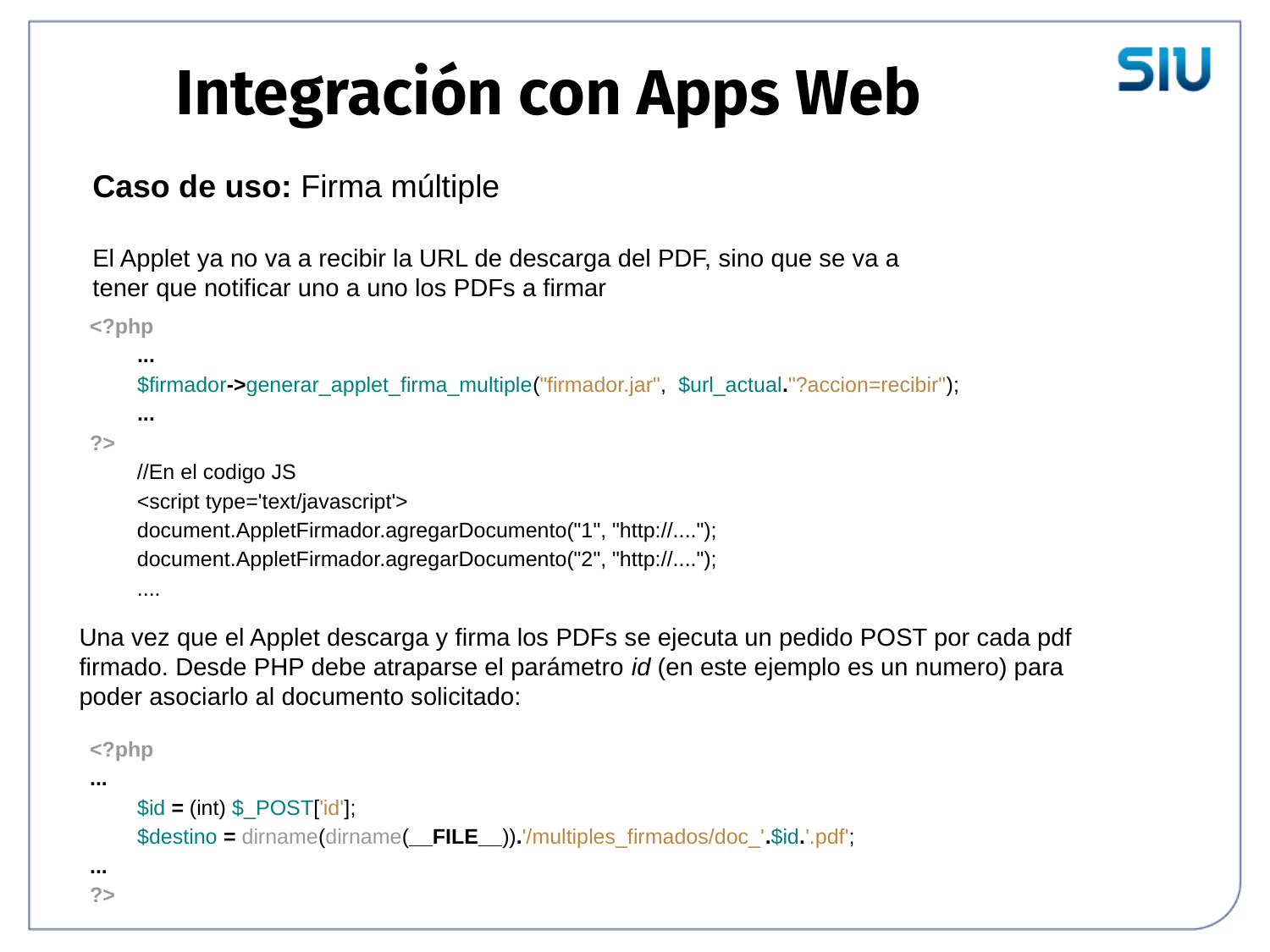

Integración con Apps Web
Caso de uso: Firma múltiple
El Applet ya no va a recibir la URL de descarga del PDF, sino que se va a tener que notificar uno a uno los PDFs a firmar

<?php
        ...
        $firmador->generar_applet_firma_multiple("firmador.jar",  $url_actual."?accion=recibir");
        ...
?>
        //En el codigo JS
        <script type='text/javascript'>
        document.AppletFirmador.agregarDocumento("1", "http://....");
        document.AppletFirmador.agregarDocumento("2", "http://....");
        ....

Una vez que el Applet descarga y firma los PDFs se ejecuta un pedido POST por cada pdf firmado. Desde PHP debe atraparse el parámetro id (en este ejemplo es un numero) para poder asociarlo al documento solicitado:
<?php
...
        $id = (int) $_POST['id'];
        $destino = dirname(dirname(__FILE__)).'/multiples_firmados/doc_'.$id.'.pdf';
...
?>